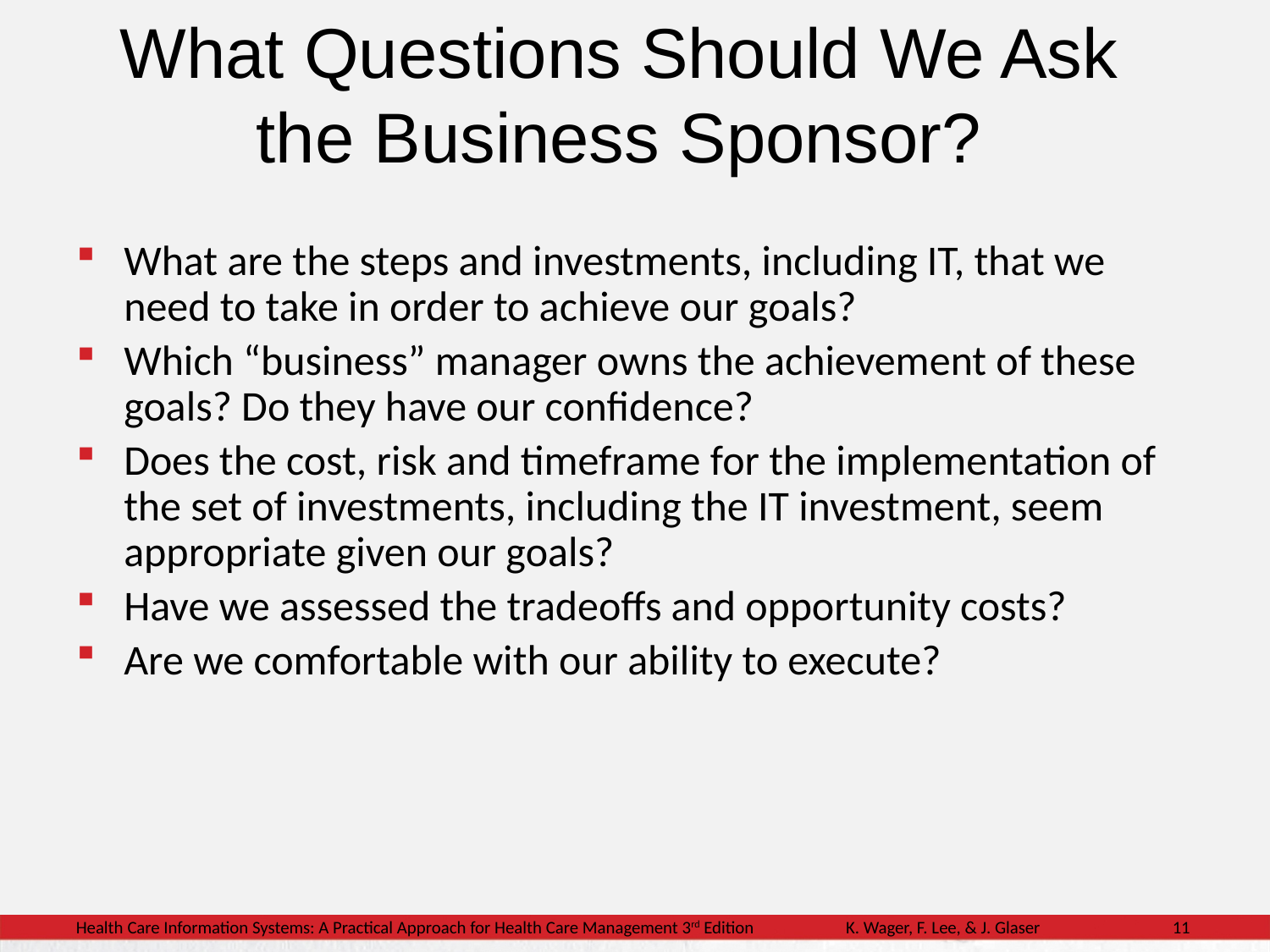

What Questions Should We Ask the Business Sponsor?
What are the steps and investments, including IT, that we need to take in order to achieve our goals?
Which “business” manager owns the achievement of these goals? Do they have our confidence?
Does the cost, risk and timeframe for the implementation of the set of investments, including the IT investment, seem appropriate given our goals?
Have we assessed the tradeoffs and opportunity costs?
Are we comfortable with our ability to execute?